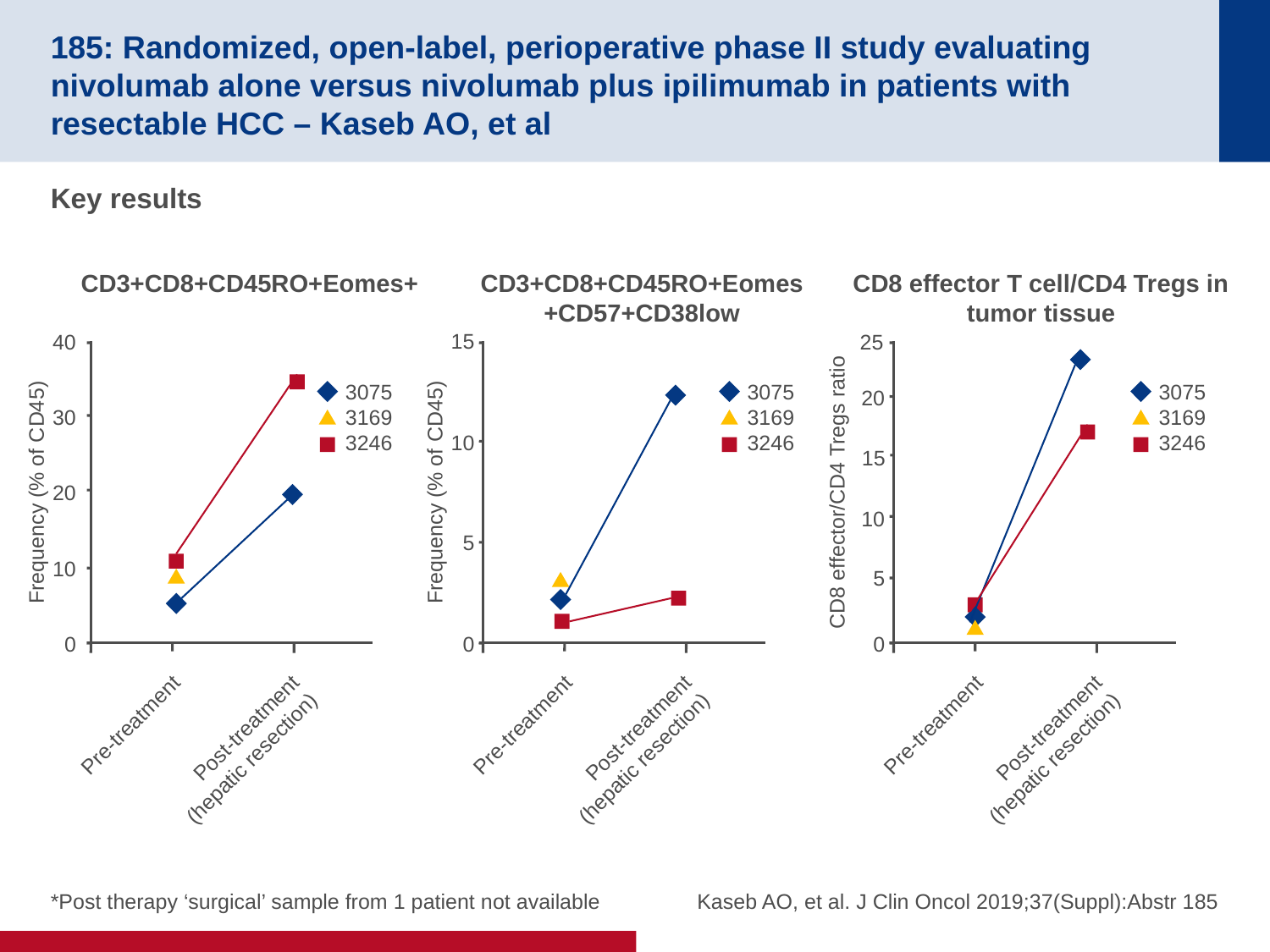

# 185: Randomized, open-label, perioperative phase II study evaluating nivolumab alone versus nivolumab plus ipilimumab in patients with resectable HCC – Kaseb AO, et al
Key results

CD3+CD8+CD45RO+Eomes+
CD3+CD8+CD45RO+Eomes
+CD57+CD38low
CD8 effector T cell/CD4 Tregs in tumor tissue
15

10

Frequency (% of CD45)
5

0

Pre-treatment
Post-treatment
(hepatic resection)
40

30

Frequency (% of CD45)
20

10

0

Pre-treatment
Post-treatment
(hepatic resection)
25

20

15
CD8 effector/CD4 Tregs ratio

10

5

0

Pre-treatment
Post-treatment
(hepatic resection)

3075
3169
3246

3075
3169
3246

3075
3169
3246

*Post therapy ‘surgical’ sample from 1 patient not available
Kaseb AO, et al. J Clin Oncol 2019;37(Suppl):Abstr 185